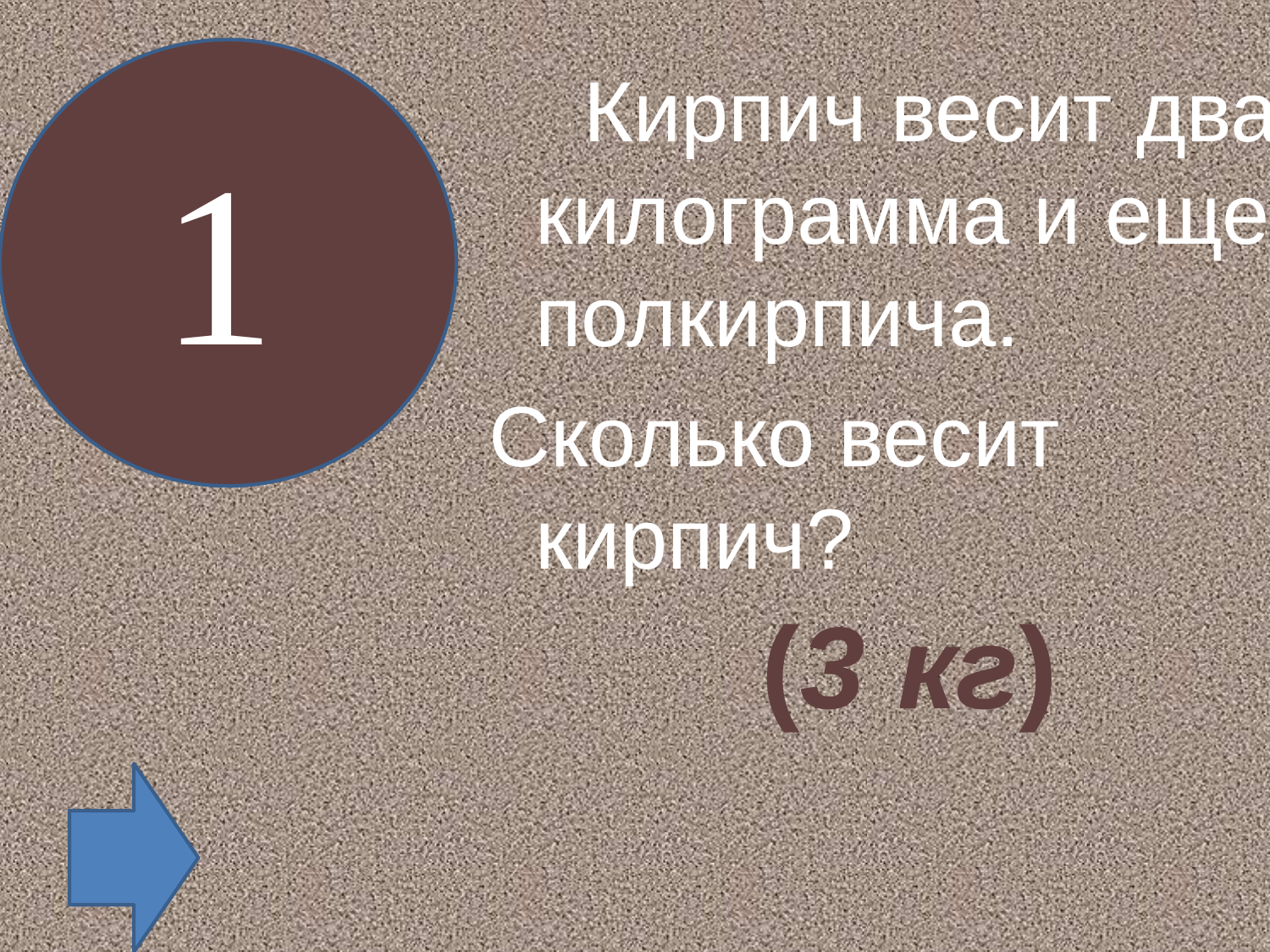

Кирпич весит два килограмма и еще полкирпича.
Сколько весит кирпич?
1
(3 кг)